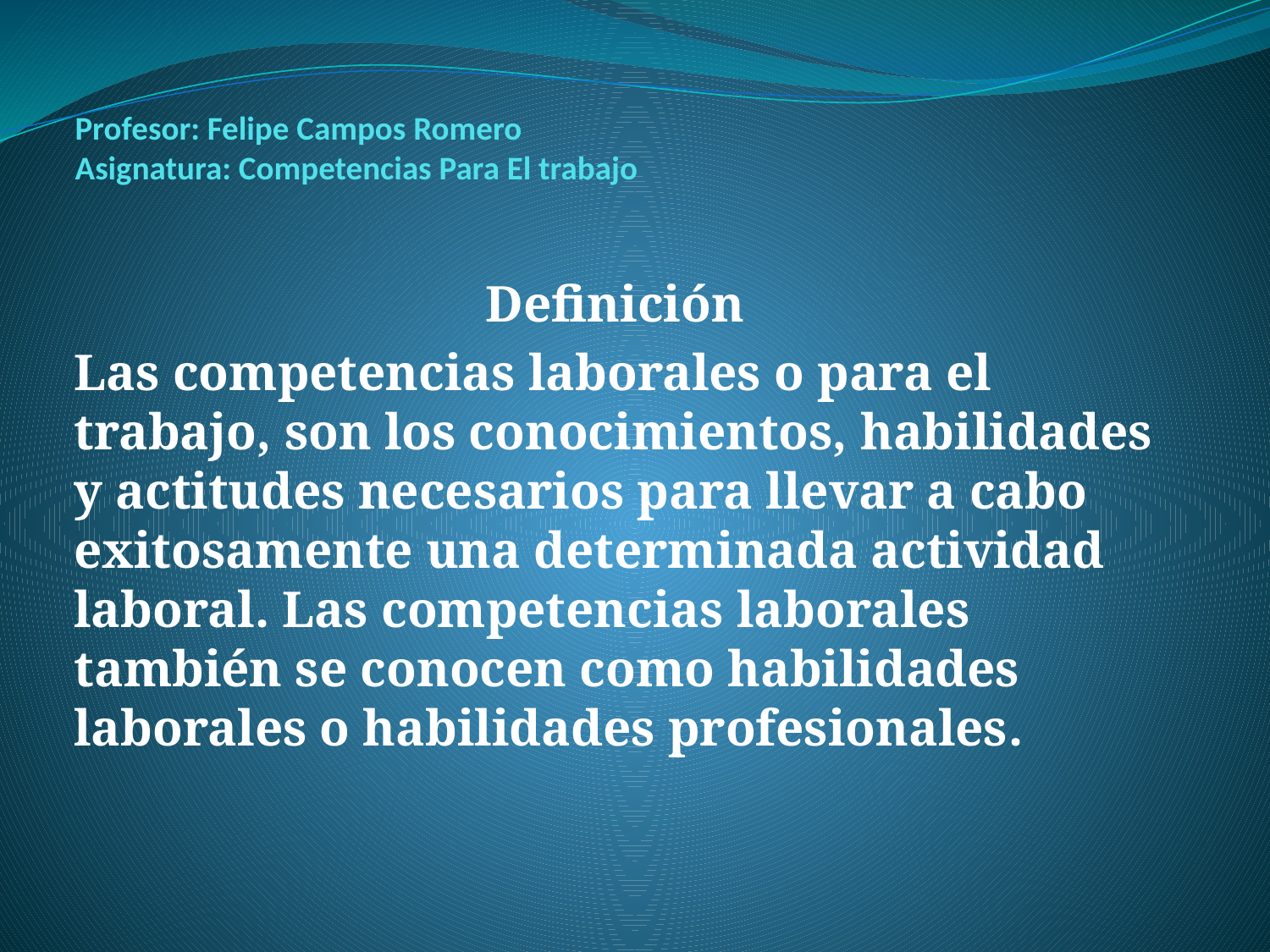

# Profesor: Felipe Campos Romero Asignatura: Competencias Para El trabajo
Definición
Las competencias laborales o para el trabajo, son los conocimientos, habilidades y actitudes necesarios para llevar a cabo exitosamente una determinada actividad laboral.​ Las competencias laborales también se conocen como habilidades laborales o habilidades profesionales​.